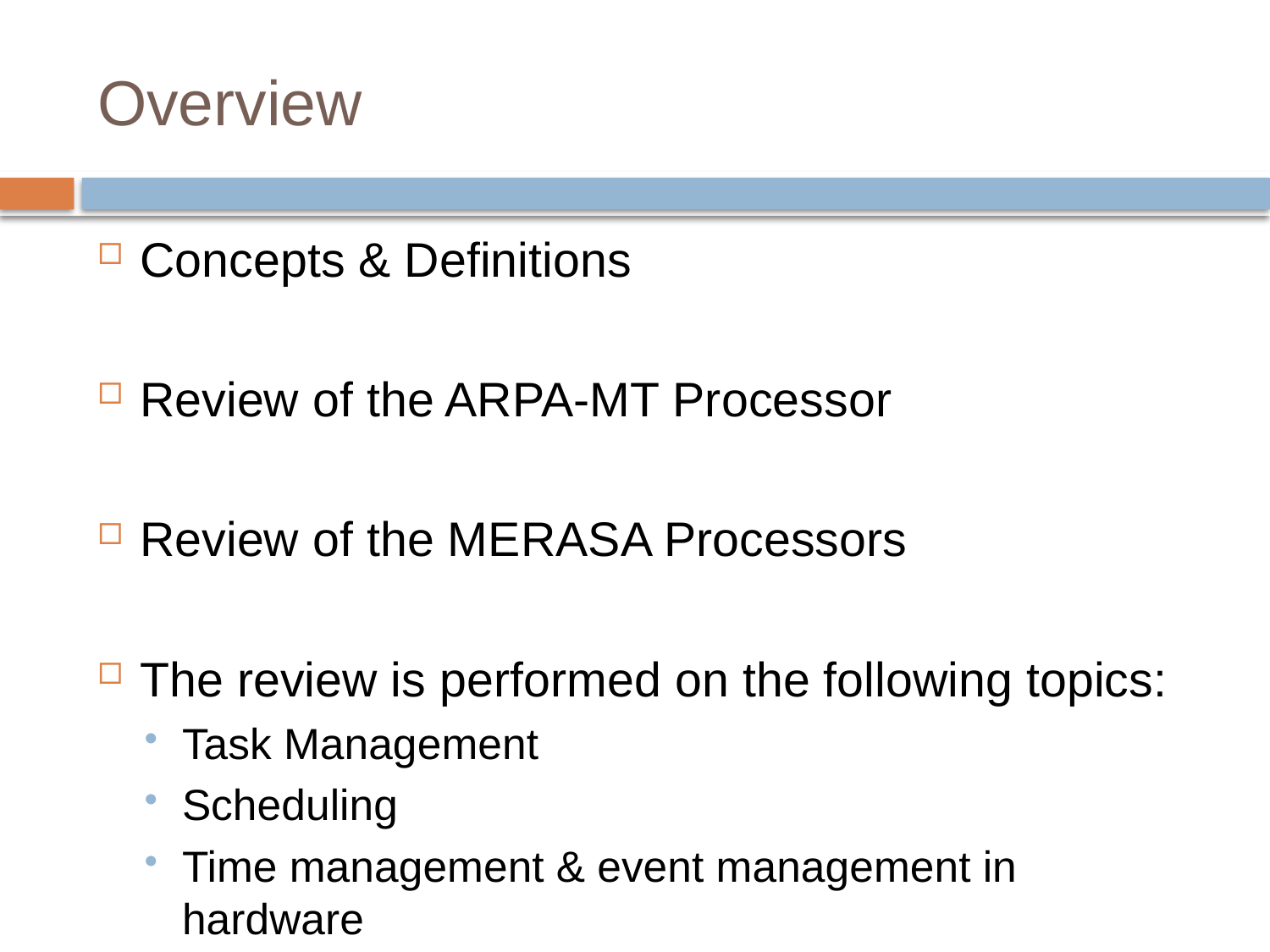

# Overview
Concepts & Definitions

Review of the ARPA-MT Processor

Review of the MERASA Processors

The review is performed on the following topics:
Task Management
Scheduling
Time management & event management in hardware